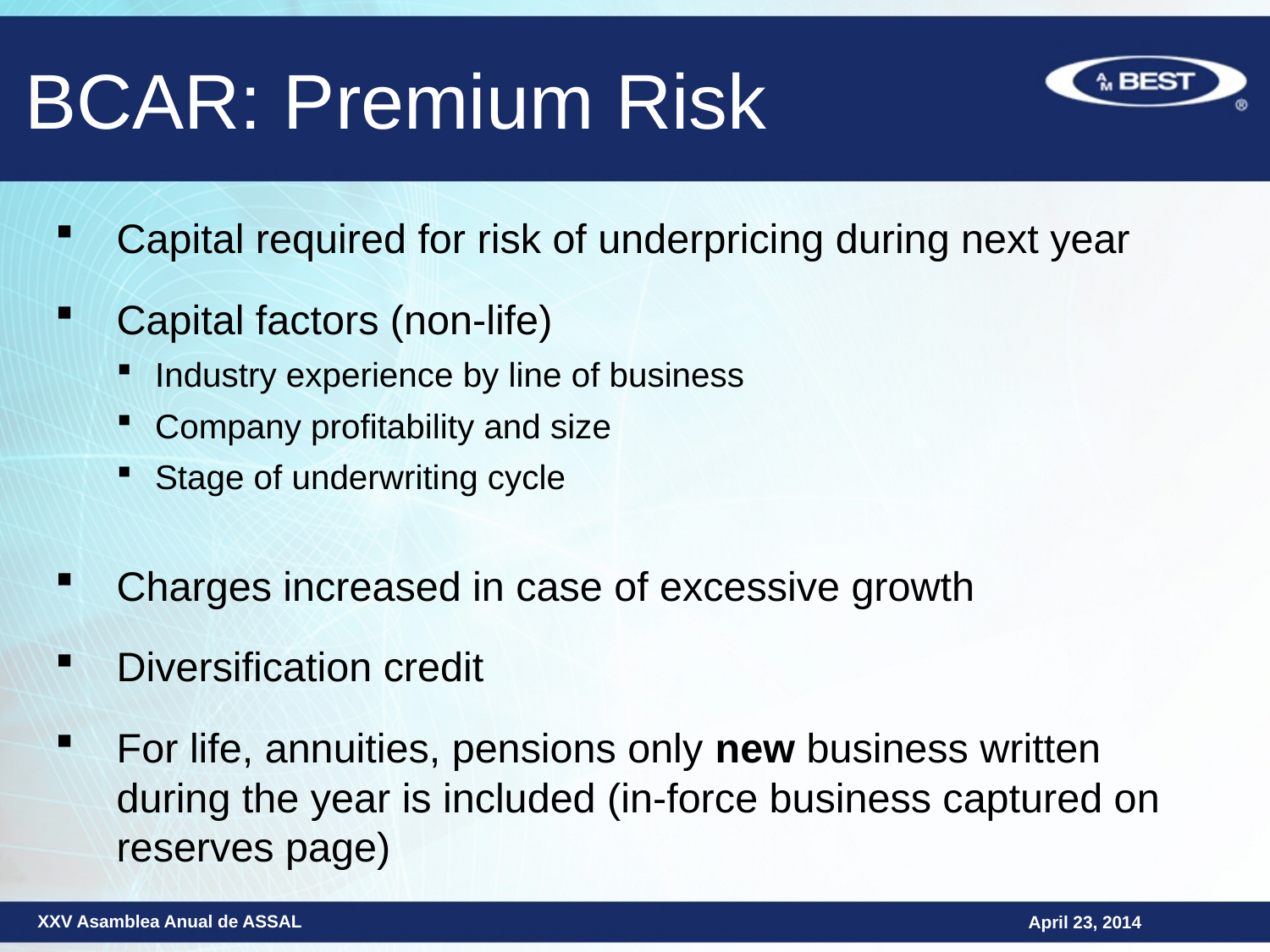

# BCAR: Premium Risk
Capital required for risk of underpricing during next year

Capital factors (non-life)
Industry experience by line of business
Company profitability and size
Stage of underwriting cycle

Charges increased in case of excessive growth

Diversification credit

For life, annuities, pensions only new business written during the year is included (in-force business captured on reserves page)

April 23, 2014
XXV Asamblea Anual de ASSAL